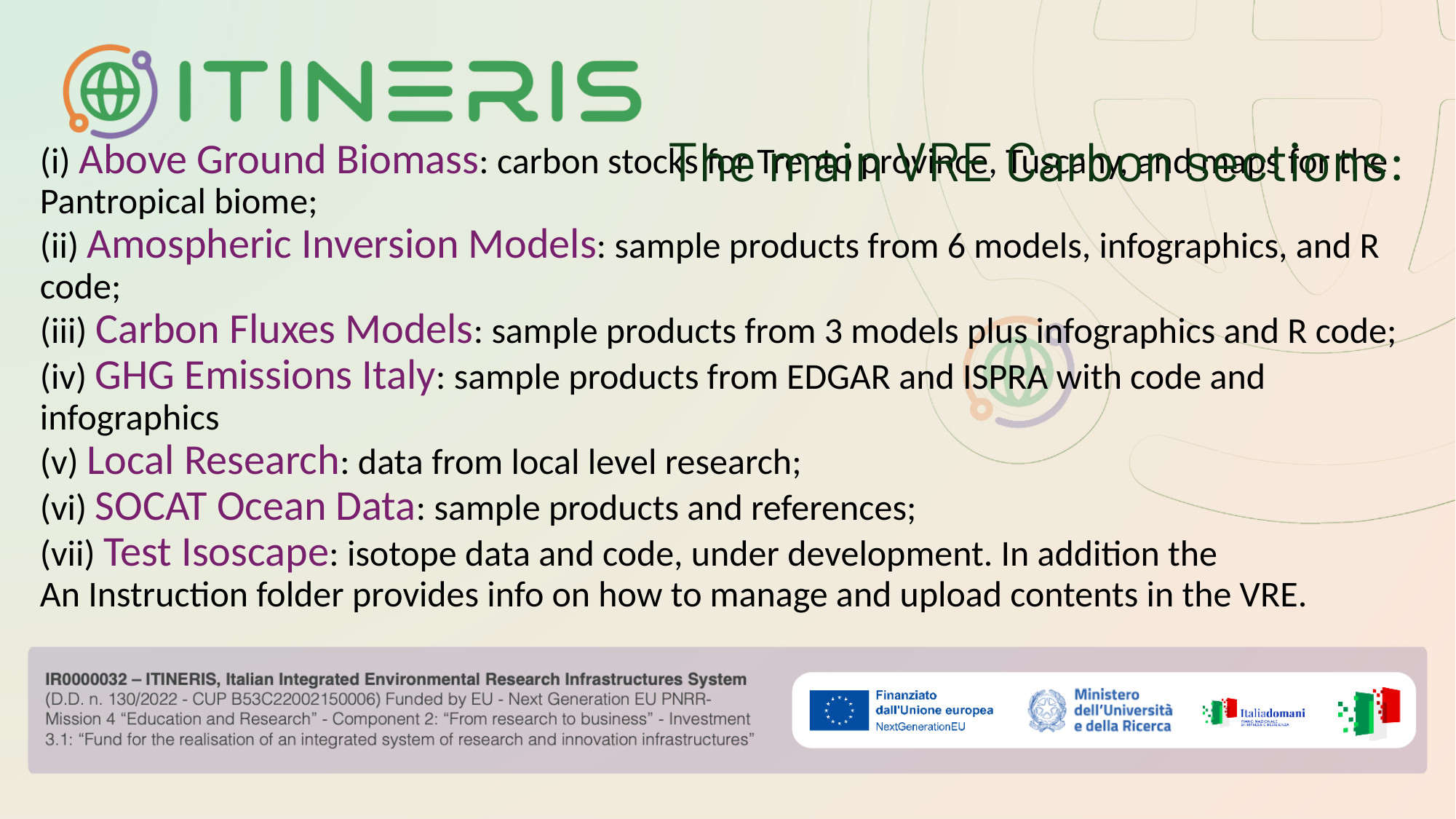

The main VRE Carbon sections:
# (i) Above Ground Biomass: carbon stocks for Trento province, Tuscany, and maps for the Pantropical biome; (ii) Amospheric Inversion Models: sample products from 6 models, infographics, and R code; (iii) Carbon Fluxes Models: sample products from 3 models plus infographics and R code; (iv) GHG Emissions Italy: sample products from EDGAR and ISPRA with code and infographics (v) Local Research: data from local level research; (vi) SOCAT Ocean Data: sample products and references; (vii) Test Isoscape: isotope data and code, under development. In addition the An Instruction folder provides info on how to manage and upload contents in the VRE.